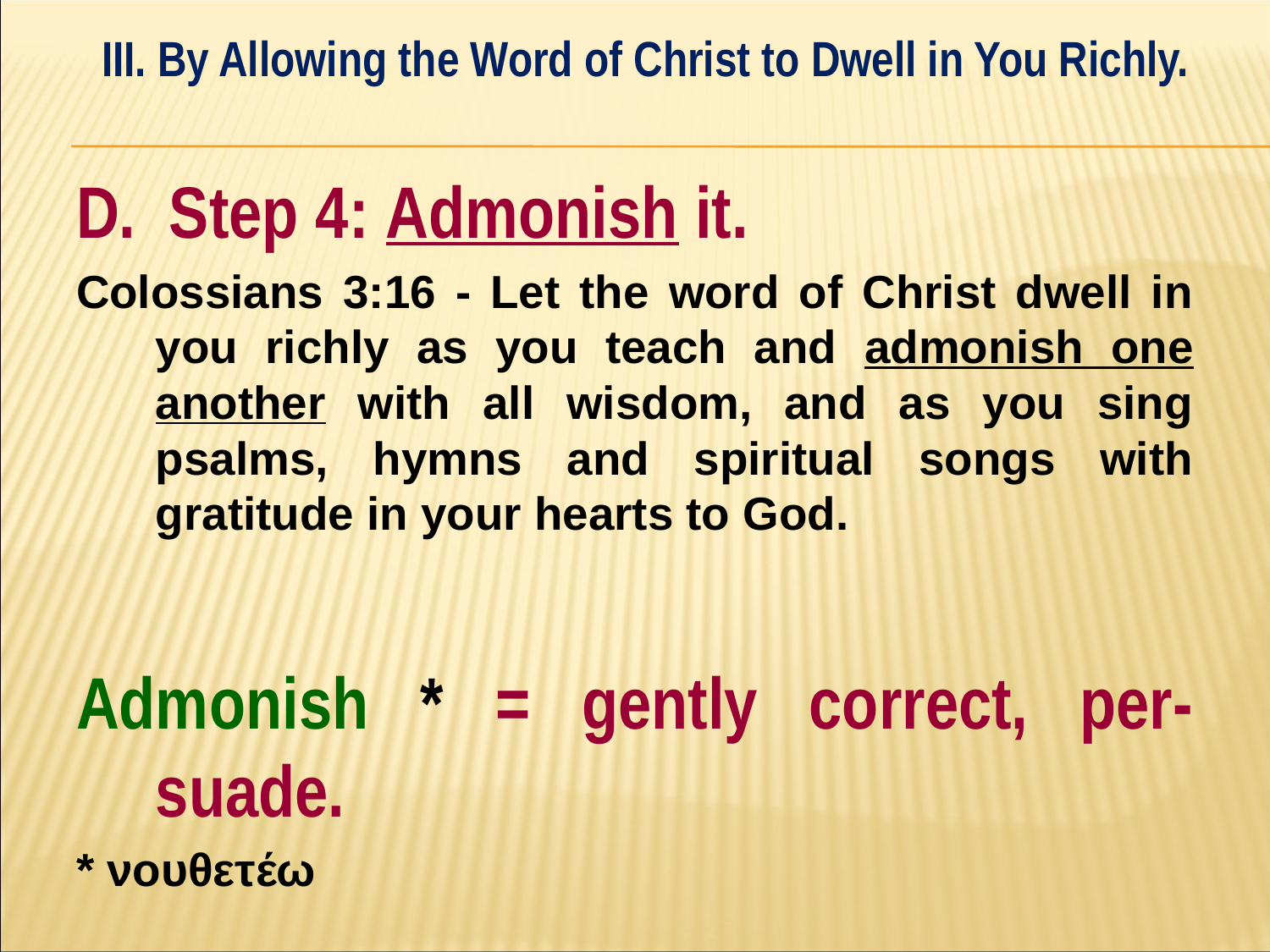

III. By Allowing the Word of Christ to Dwell in You Richly.
#
D.  Step 4: Admonish it.
Colossians 3:16 - Let the word of Christ dwell in you richly as you teach and admonish one another with all wisdom, and as you sing psalms, hymns and spiritual songs with gratitude in your hearts to God.

Admonish * = gently correct, per-suade.
* νουθετέω